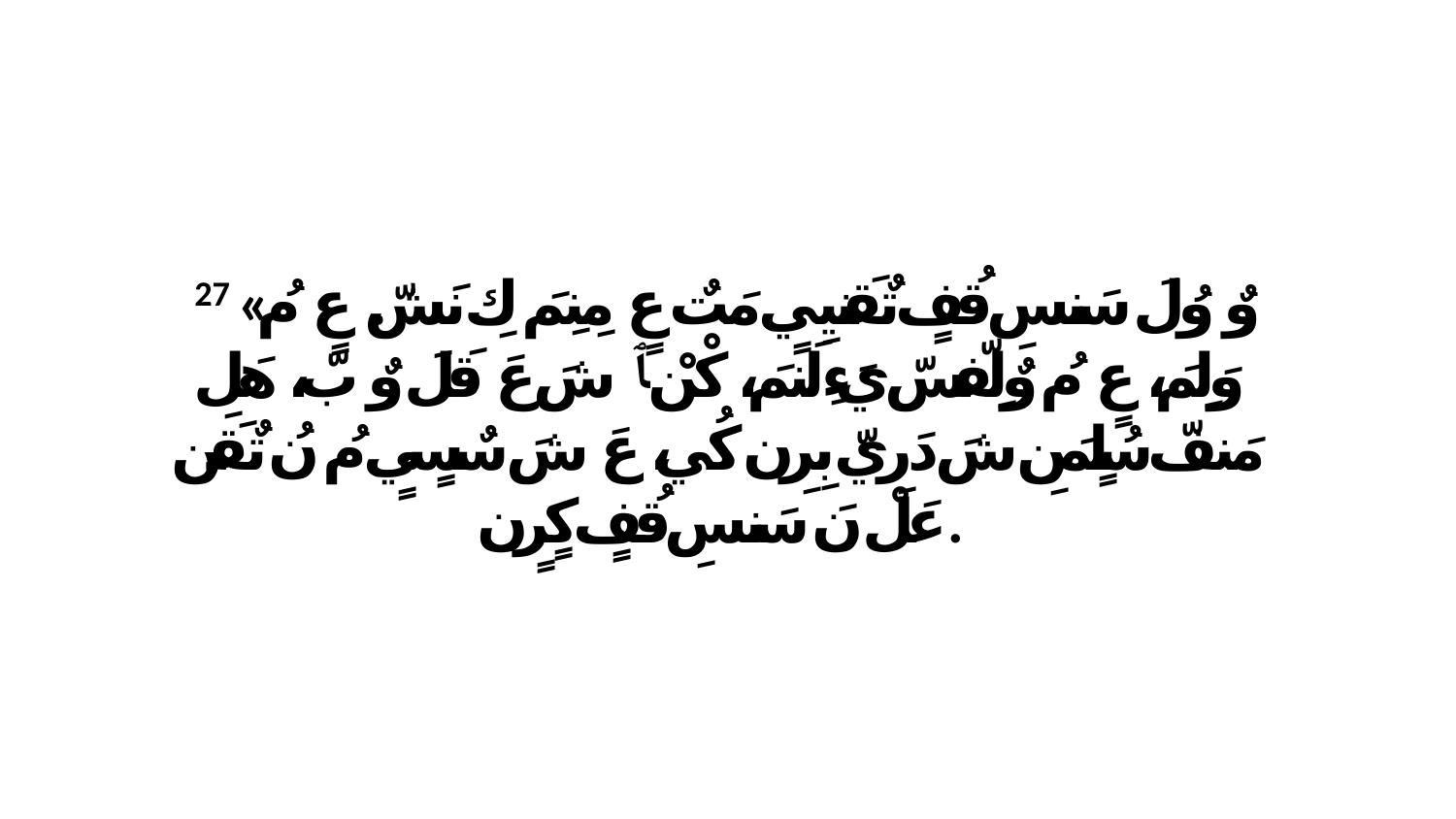

27 «وٌ وُلَ سَنسِ قُفٍ تٌقَنيِيٍ مَتٌ عٍ مِنِمَ كِ نَشّ. عٍ مُ وَلِمَ، عٍ مُ وٌلِفّسّ يَءِلَنمَ، كْنْ ﭑ شَ عَ قَلَ وٌ بّ، هَلِ مَنفّ سُلٍمَنِ شَ دَرِيّ بِرِن كُي، عَ شَ سٌسٍيٍ مُ نُ تٌقَن عَلْ نَ سَنسِ قُفٍ كٍرٍن.